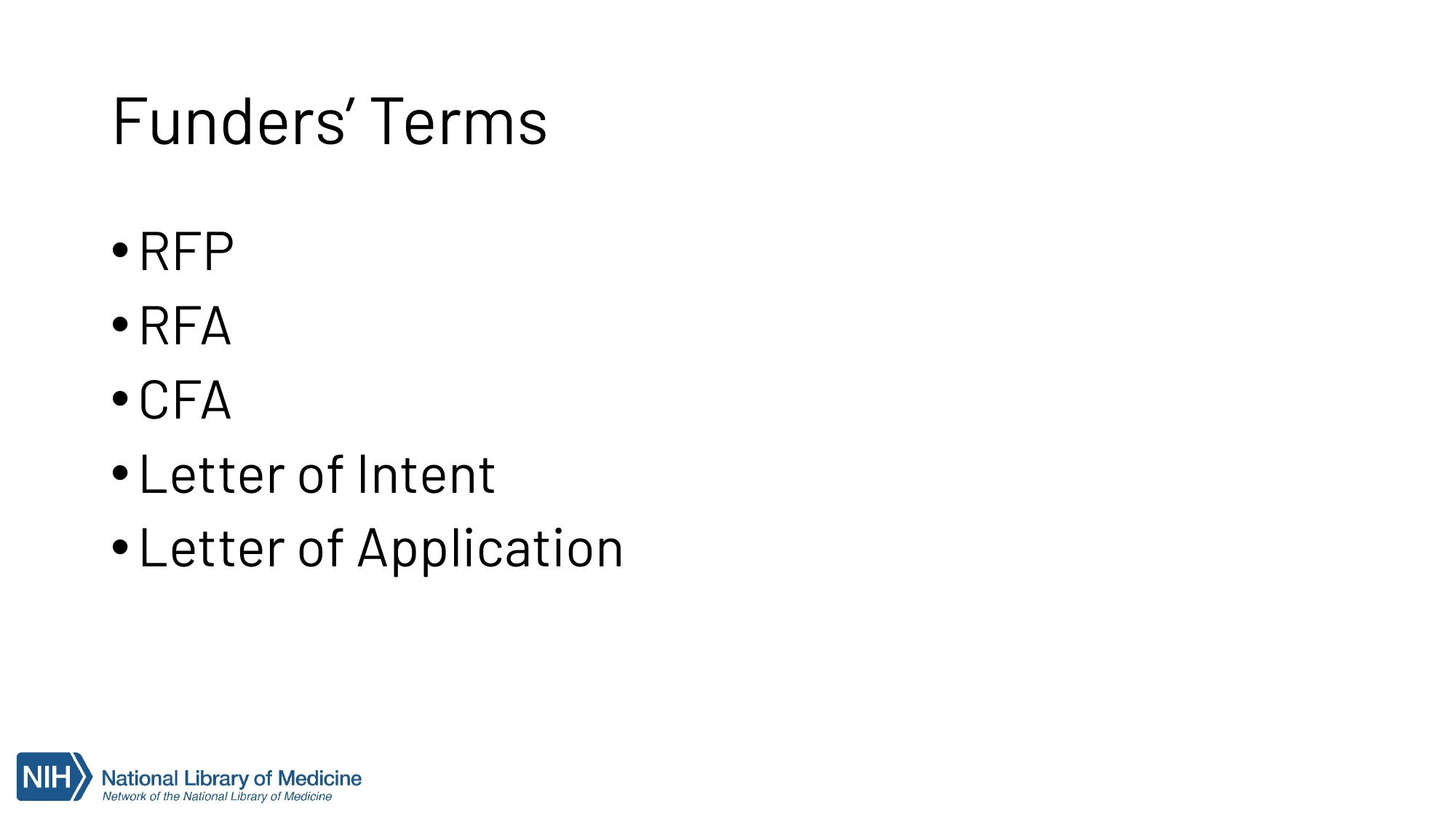

# Funders’ Terms
RFP
RFA
CFA
Letter of Intent
Letter of Application